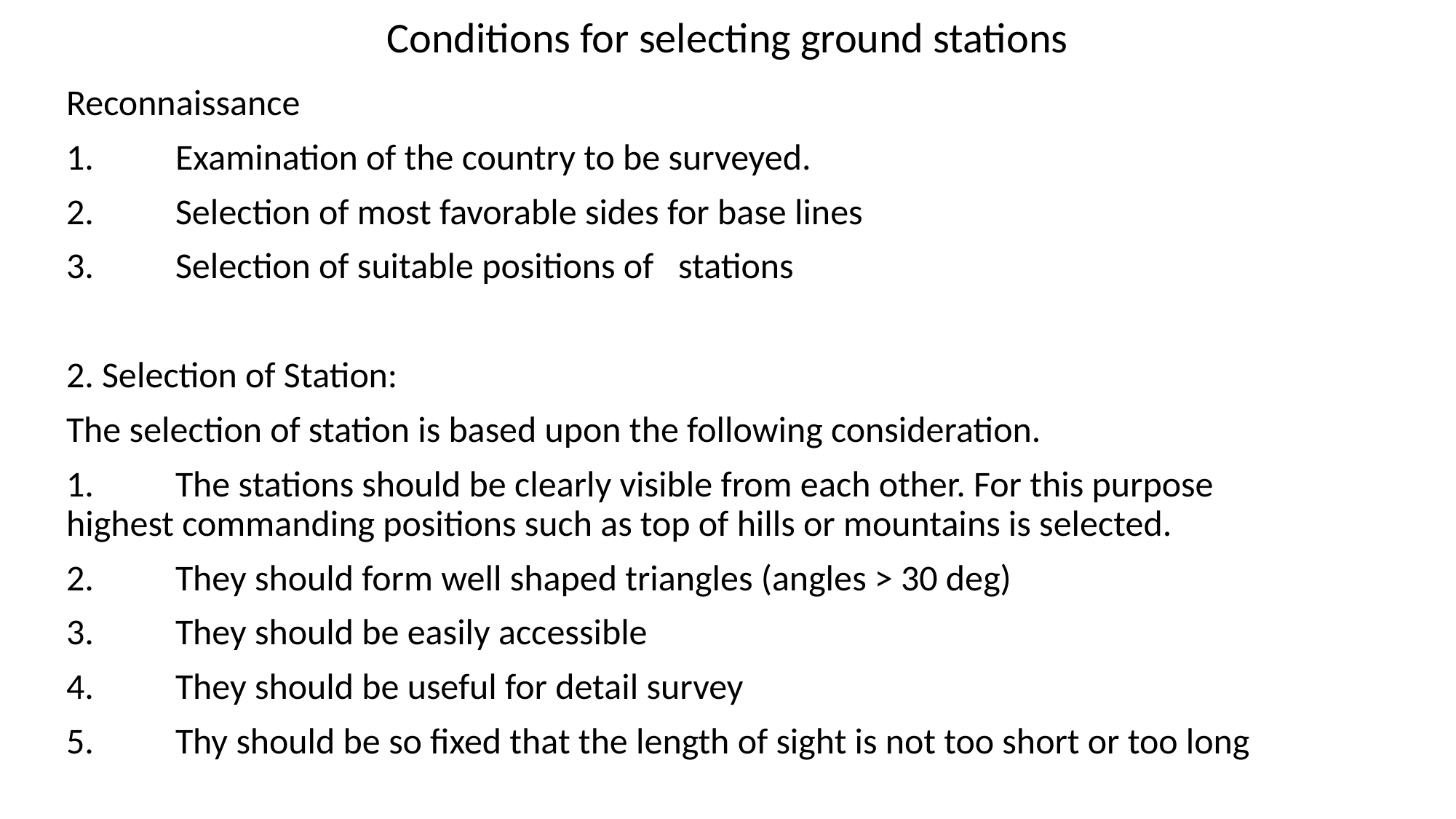

# Conditions for selecting ground stations
Reconnaissance
1.	Examination of the country to be surveyed.
2.	Selection of most favorable sides for base lines
3.	Selection of suitable positions of   stations

2. Selection of Station:
The selection of station is based upon the following consideration.
1.	The stations should be clearly visible from each other. For this purpose highest commanding positions such as top of hills or mountains is selected.
2.	They should form well shaped triangles (angles > 30 deg)
3.	They should be easily accessible
4.	They should be useful for detail survey
5.	Thy should be so fixed that the length of sight is not too short or too long